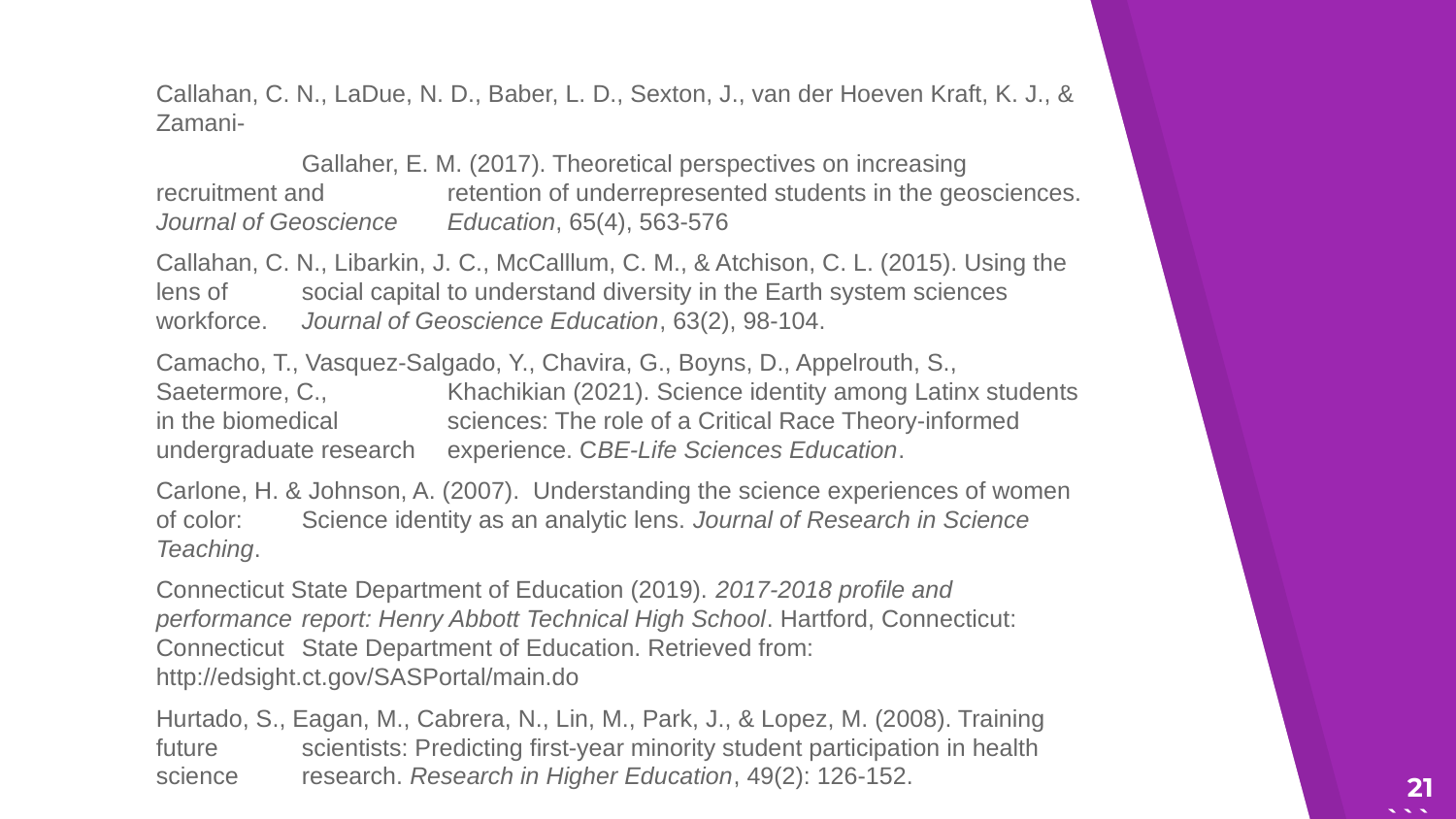

Callahan, C. N., LaDue, N. D., Baber, L. D., Sexton, J., van der Hoeven Kraft, K. J., & Zamani-
	Gallaher, E. M. (2017). Theoretical perspectives on increasing recruitment and 	retention of underrepresented students in the geosciences. Journal of Geoscience 	Education, 65(4), 563-576
Callahan, C. N., Libarkin, J. C., McCalllum, C. M., & Atchison, C. L. (2015). Using the lens of 	social capital to understand diversity in the Earth system sciences workforce. 	Journal of Geoscience Education, 63(2), 98-104.
Camacho, T., Vasquez-Salgado, Y., Chavira, G., Boyns, D., Appelrouth, S., Saetermore, C., 	Khachikian (2021). Science identity among Latinx students in the biomedical 	sciences: The role of a Critical Race Theory-informed undergraduate research 	experience. CBE-Life Sciences Education.
Carlone, H. & Johnson, A. (2007).  Understanding the science experiences of women of color: 	Science identity as an analytic lens. Journal of Research in Science Teaching.
Connecticut State Department of Education (2019). 2017-2018 profile and performance 	report: Henry Abbott Technical High School. Hartford, Connecticut: Connecticut 	State Department of Education. Retrieved from: 	http://edsight.ct.gov/SASPortal/main.do
Hurtado, S., Eagan, M., Cabrera, N., Lin, M., Park, J., & Lopez, M. (2008). Training future	scientists: Predicting first-year minority student participation in health science	research. Research in Higher Education, 49(2): 126-152.

21````````````````````````````````````````````````````````````````````````````````````````````````````````````````````````````````````````````````````````````````````````````````````````````````````````````````````````````````````